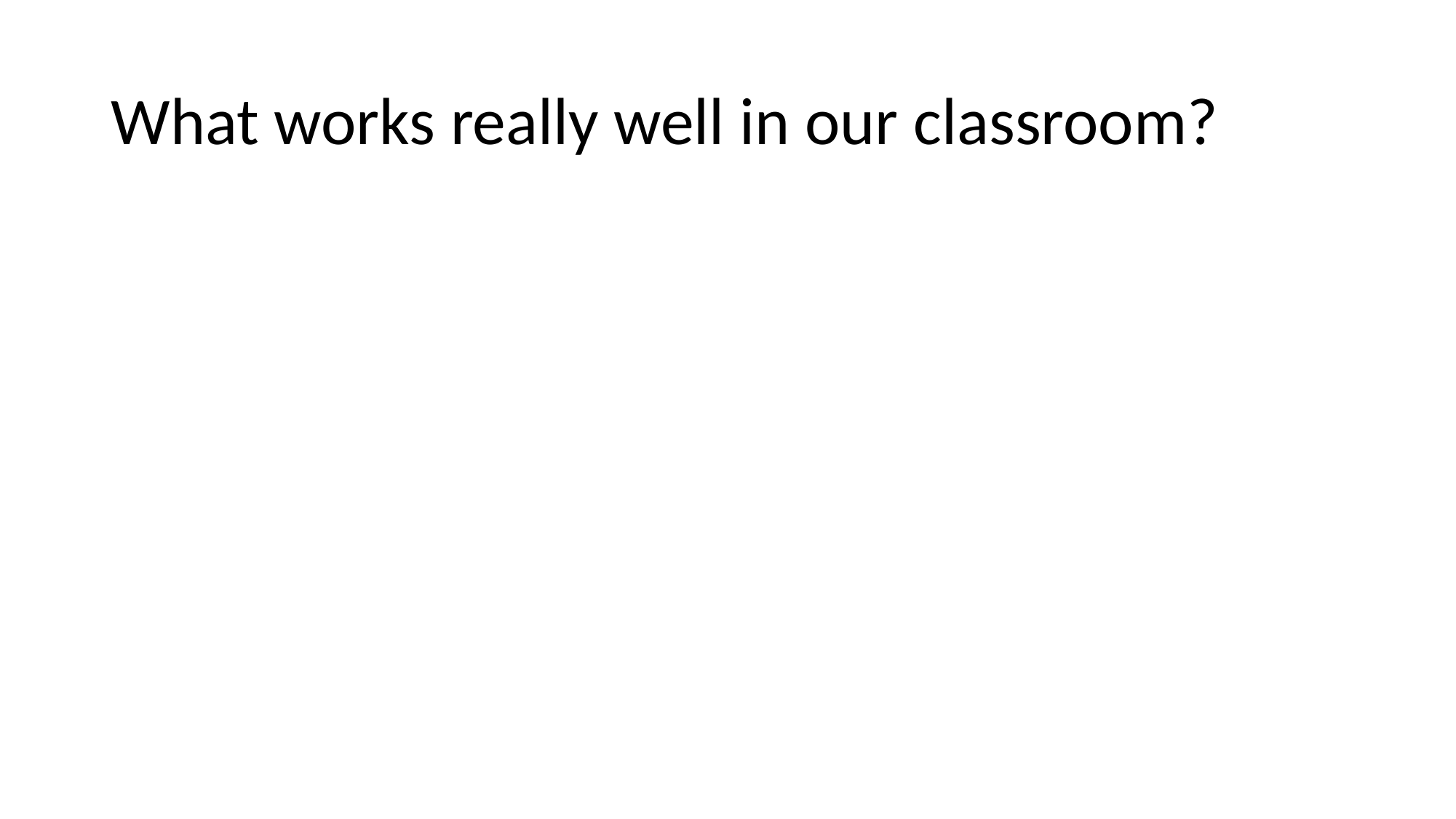

# What works really well in our classroom?